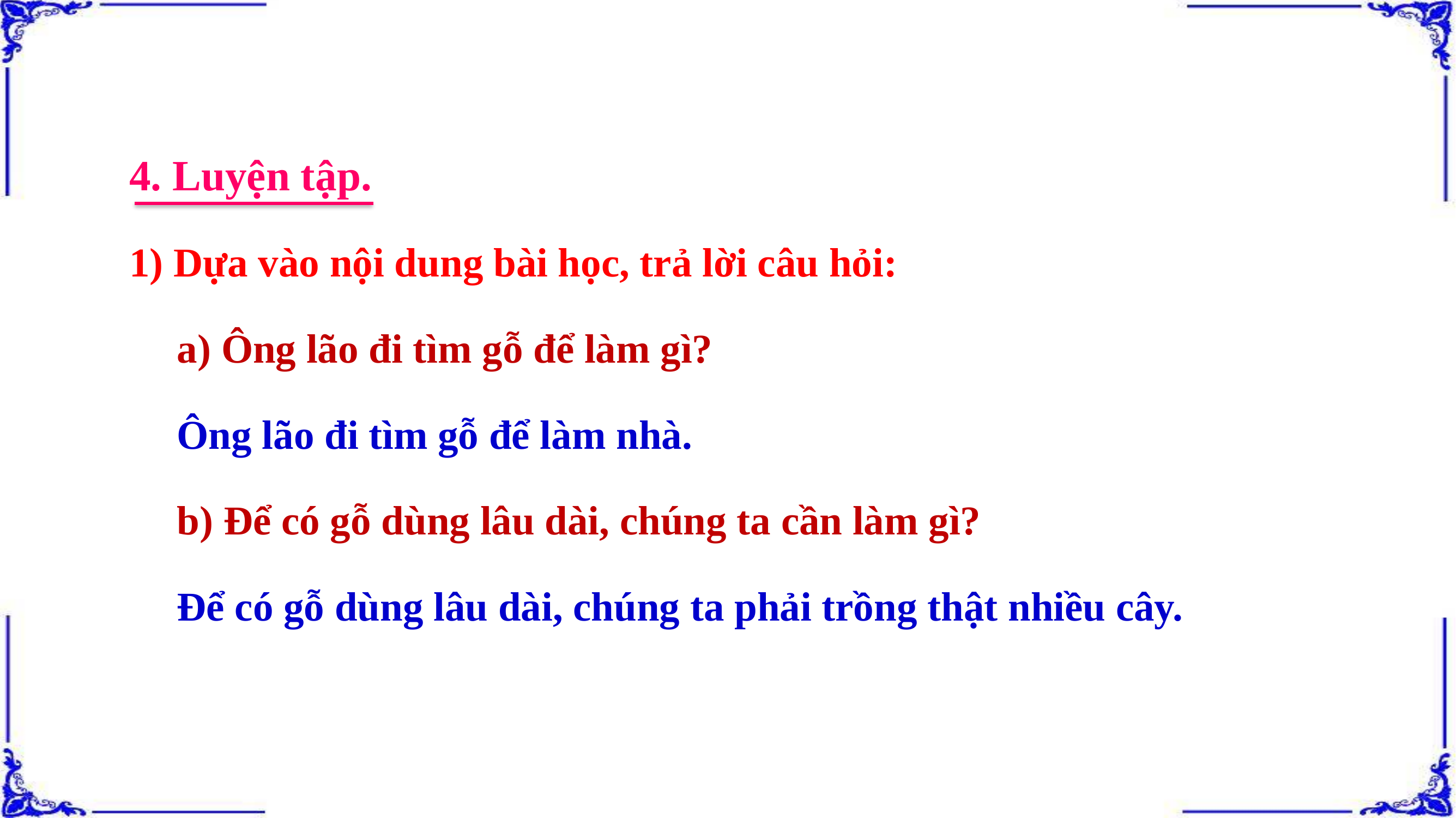

4. Luyện tập.
1) Dựa vào nội dung bài học, trả lời câu hỏi:
a) Ông lão đi tìm gỗ để làm gì?
Ông lão đi tìm gỗ để làm nhà.
b) Để có gỗ dùng lâu dài, chúng ta cần làm gì?
Để có gỗ dùng lâu dài, chúng ta phải trồng thật nhiều cây.